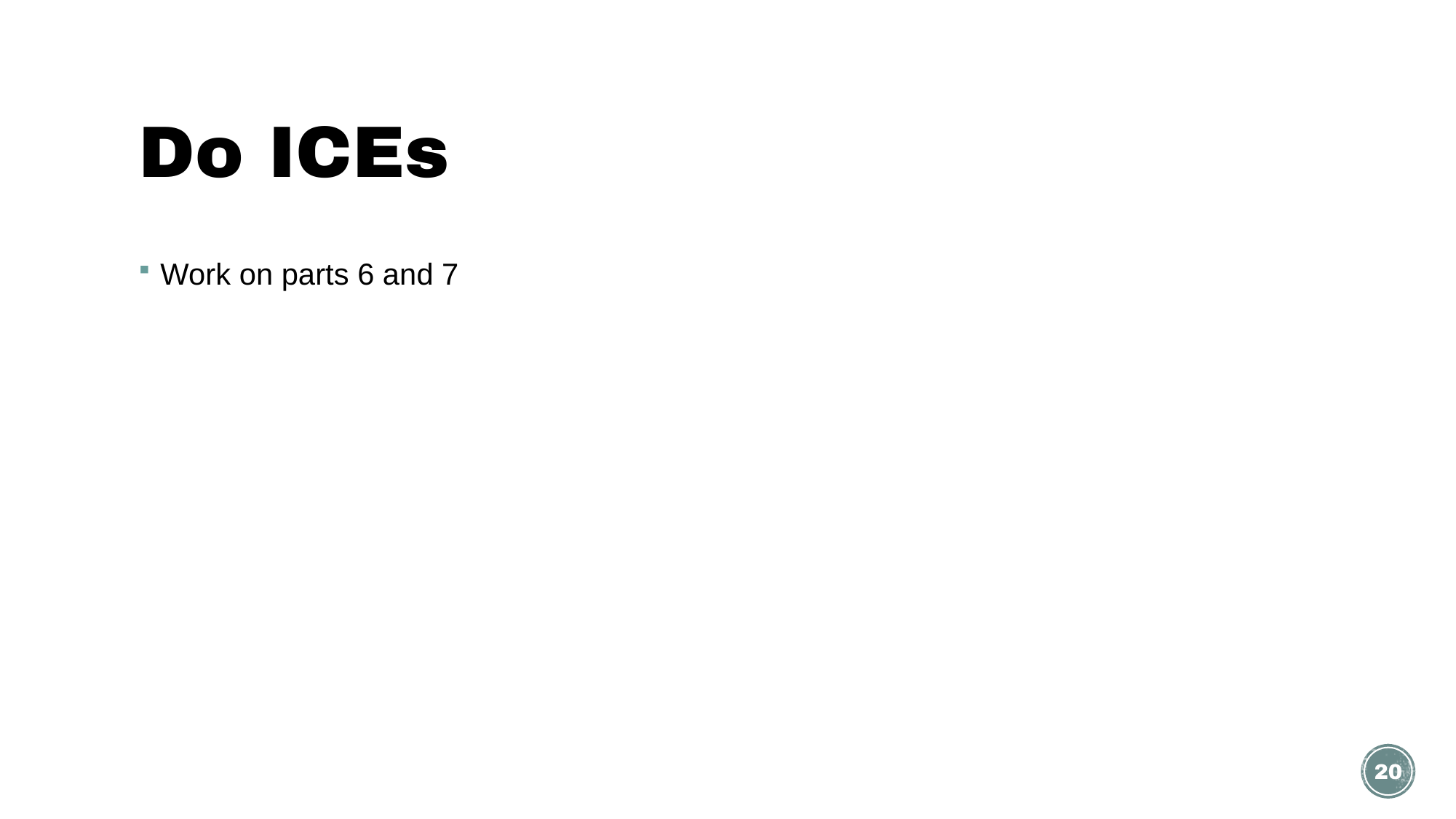

# Do ICEs
Work on parts 6 and 7

20